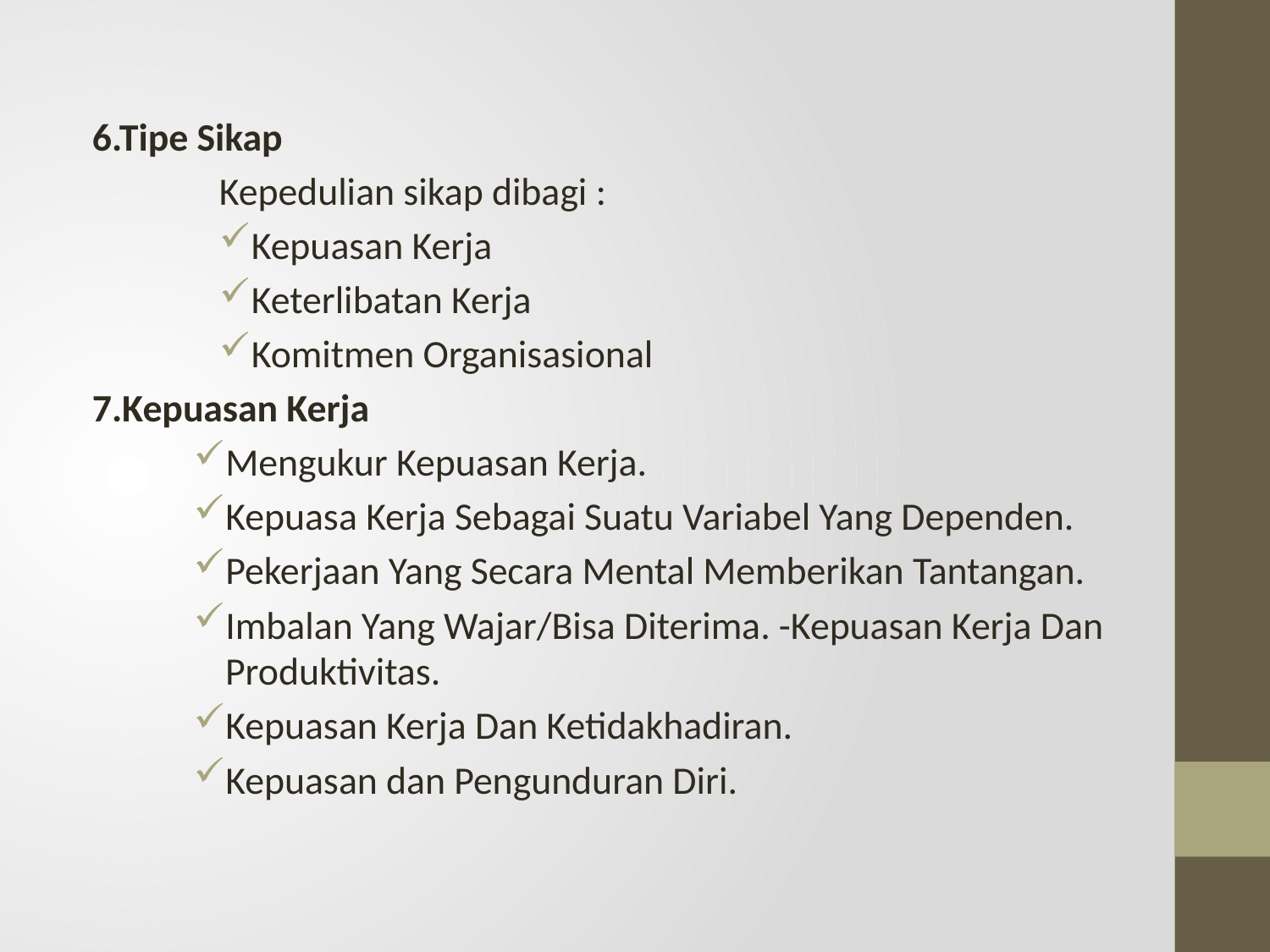

6.Tipe Sikap
Kepedulian sikap dibagi :
Kepuasan Kerja
Keterlibatan Kerja
Komitmen Organisasional
7.Kepuasan Kerja
Mengukur Kepuasan Kerja.
Kepuasa Kerja Sebagai Suatu Variabel Yang Dependen.
Pekerjaan Yang Secara Mental Memberikan Tantangan.
Imbalan Yang Wajar/Bisa Diterima. -Kepuasan Kerja Dan Produktivitas.
Kepuasan Kerja Dan Ketidakhadiran.
Kepuasan dan Pengunduran Diri.